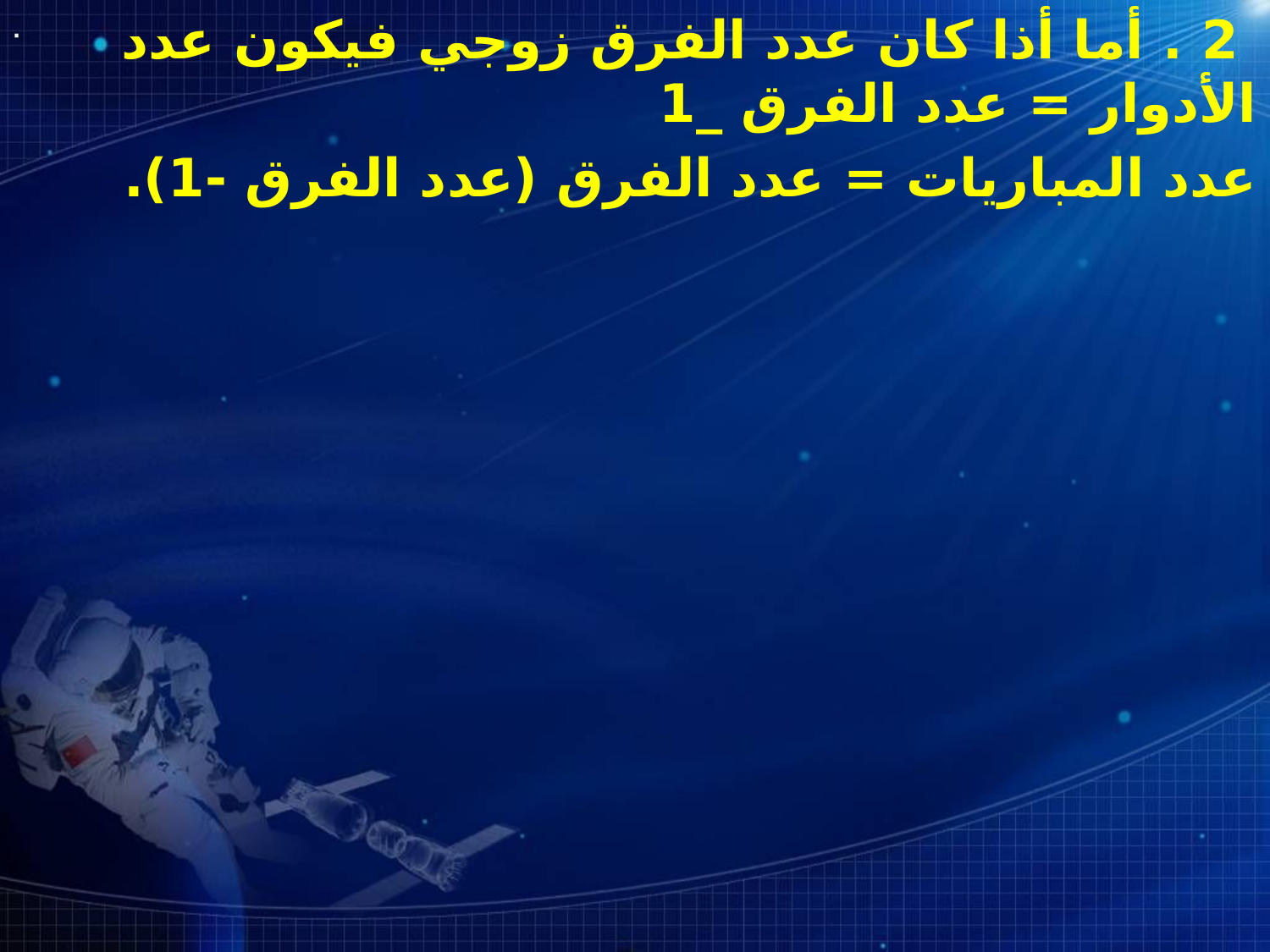

2 . أما أذا كان عدد الفرق زوجي فيكون عدد الأدوار = عدد الفرق _1
عدد المباريات = عدد الفرق (عدد الفرق -1).